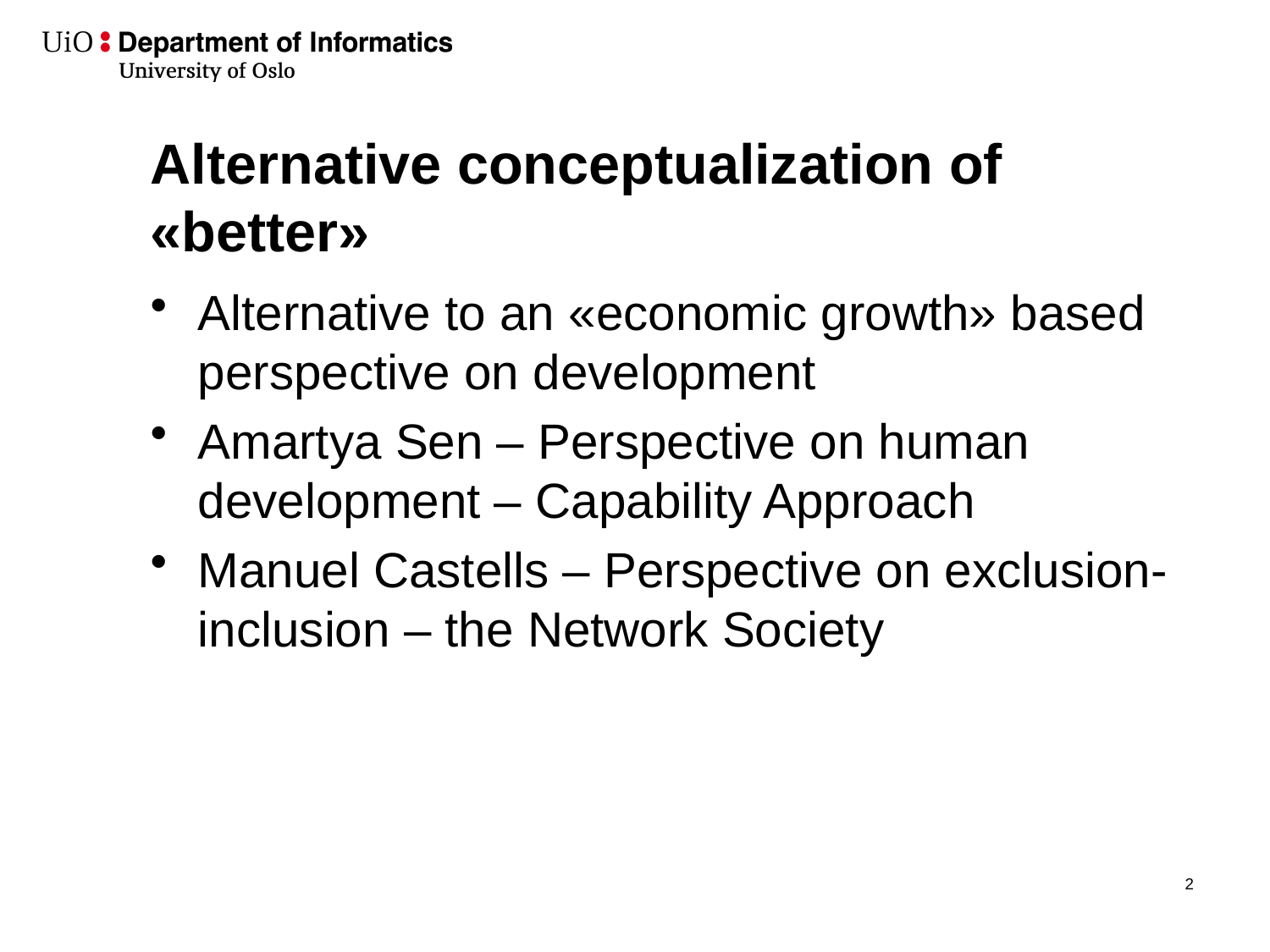

# Alternative conceptualization of «better»
Alternative to an «economic growth» based perspective on development
Amartya Sen – Perspective on human development – Capability Approach
Manuel Castells – Perspective on exclusion-inclusion – the Network Society
2